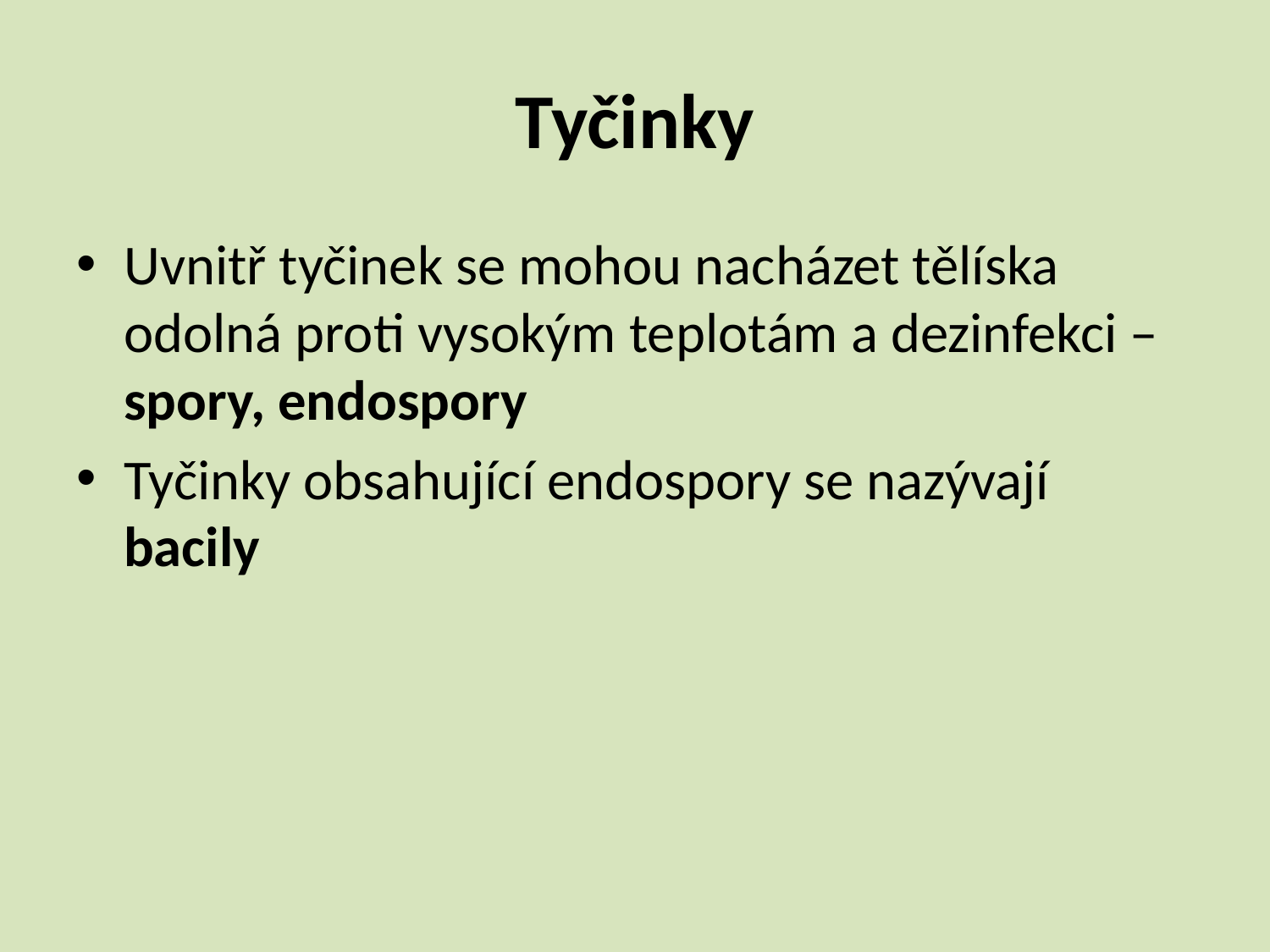

# Tyčinky
Uvnitř tyčinek se mohou nacházet tělíska odolná proti vysokým teplotám a dezinfekci – spory, endospory
Tyčinky obsahující endospory se nazývají bacily